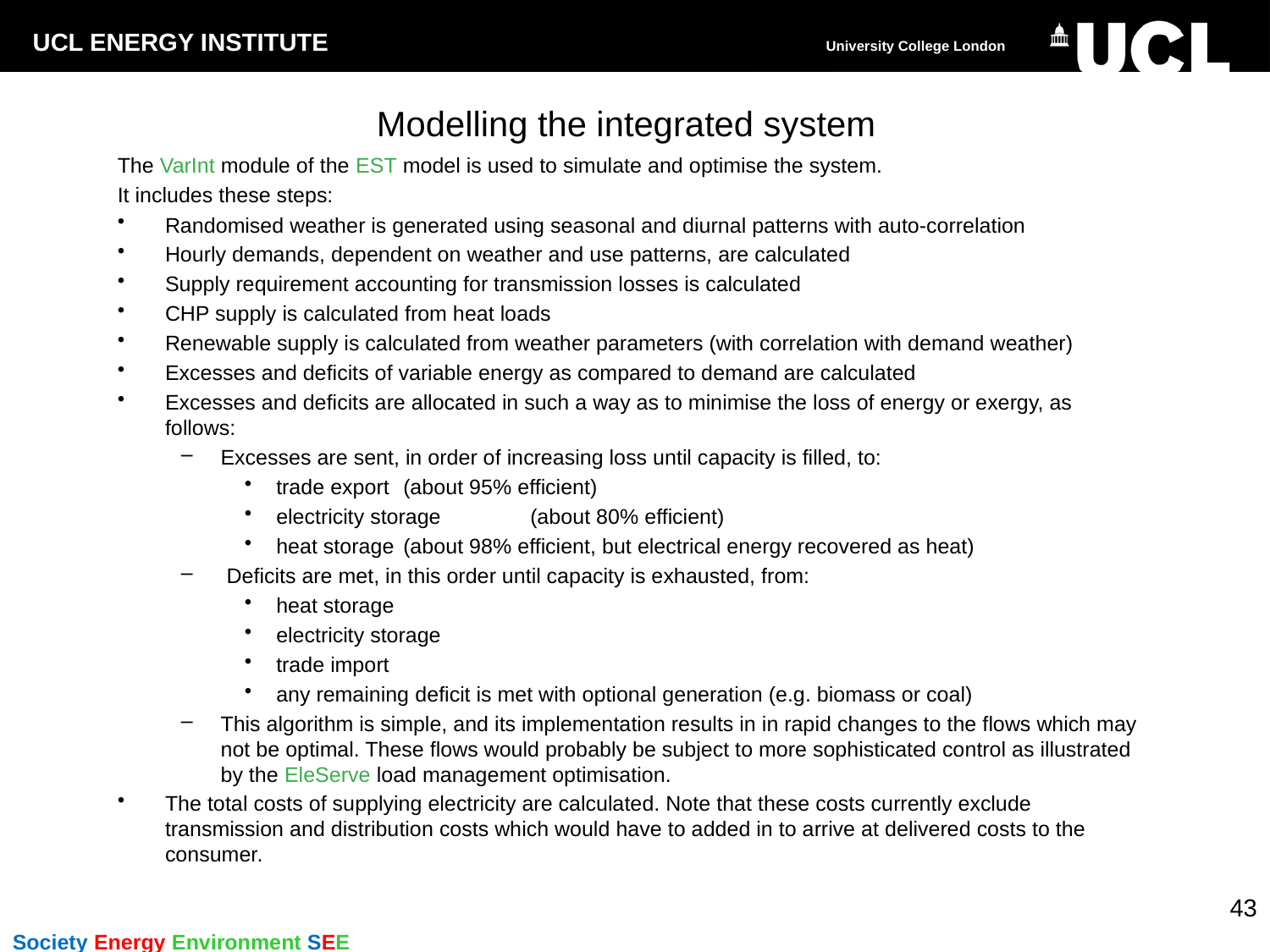

# Modelling the integrated system
The VarInt module of the EST model is used to simulate and optimise the system.
It includes these steps:
Randomised weather is generated using seasonal and diurnal patterns with auto-correlation
Hourly demands, dependent on weather and use patterns, are calculated
Supply requirement accounting for transmission losses is calculated
CHP supply is calculated from heat loads
Renewable supply is calculated from weather parameters (with correlation with demand weather)
Excesses and deficits of variable energy as compared to demand are calculated
Excesses and deficits are allocated in such a way as to minimise the loss of energy or exergy, as follows:
Excesses are sent, in order of increasing loss until capacity is filled, to:
trade export	(about 95% efficient)
electricity storage	(about 80% efficient)
heat storage	(about 98% efficient, but electrical energy recovered as heat)
 Deficits are met, in this order until capacity is exhausted, from:
heat storage
electricity storage
trade import
any remaining deficit is met with optional generation (e.g. biomass or coal)
This algorithm is simple, and its implementation results in in rapid changes to the flows which may not be optimal. These flows would probably be subject to more sophisticated control as illustrated by the EleServe load management optimisation.
The total costs of supplying electricity are calculated. Note that these costs currently exclude transmission and distribution costs which would have to added in to arrive at delivered costs to the consumer.

43